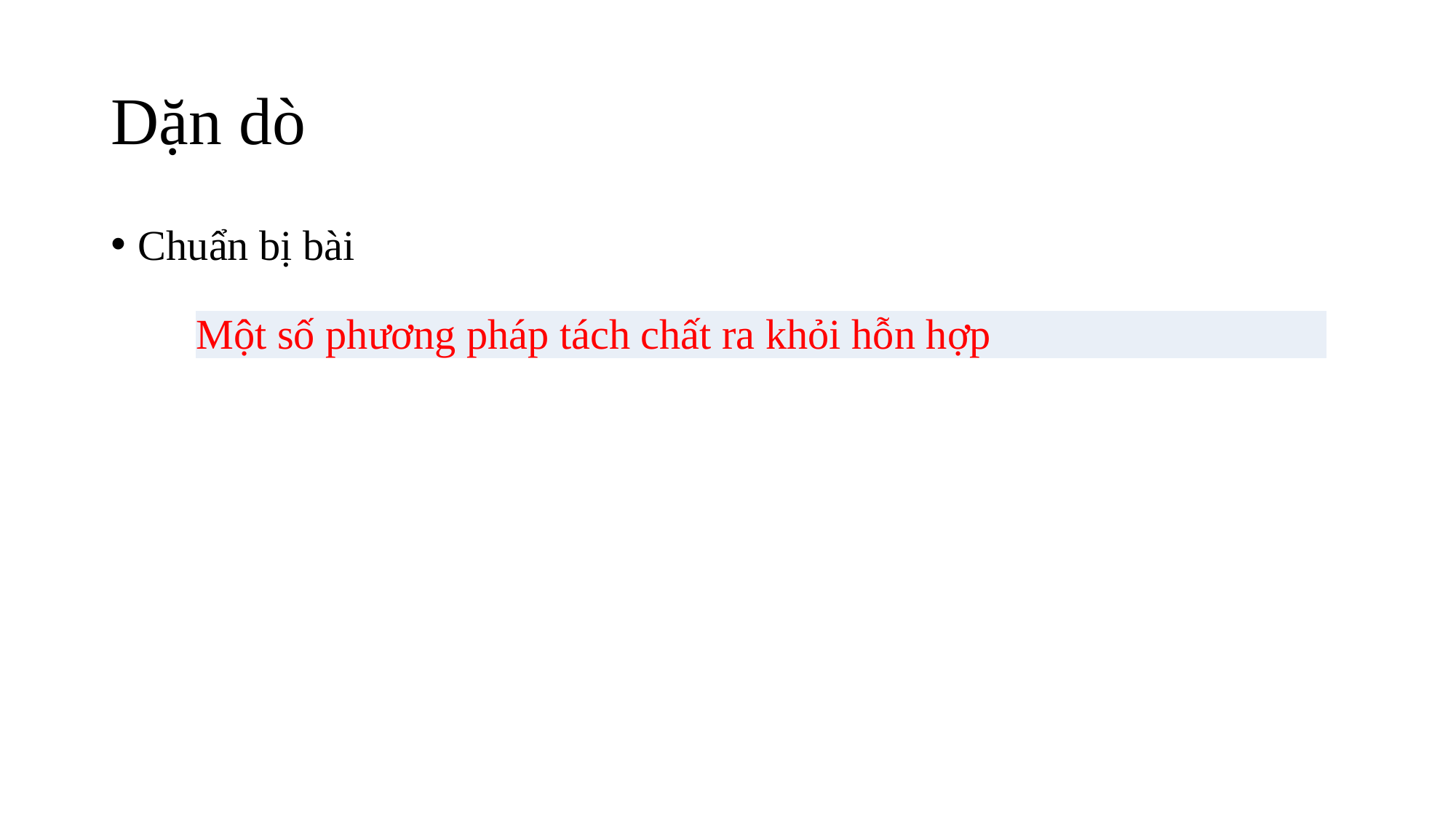

# Dặn dò
Chuẩn bị bài

| Một số phương pháp tách chất ra khỏi hỗn hợp |
| --- |